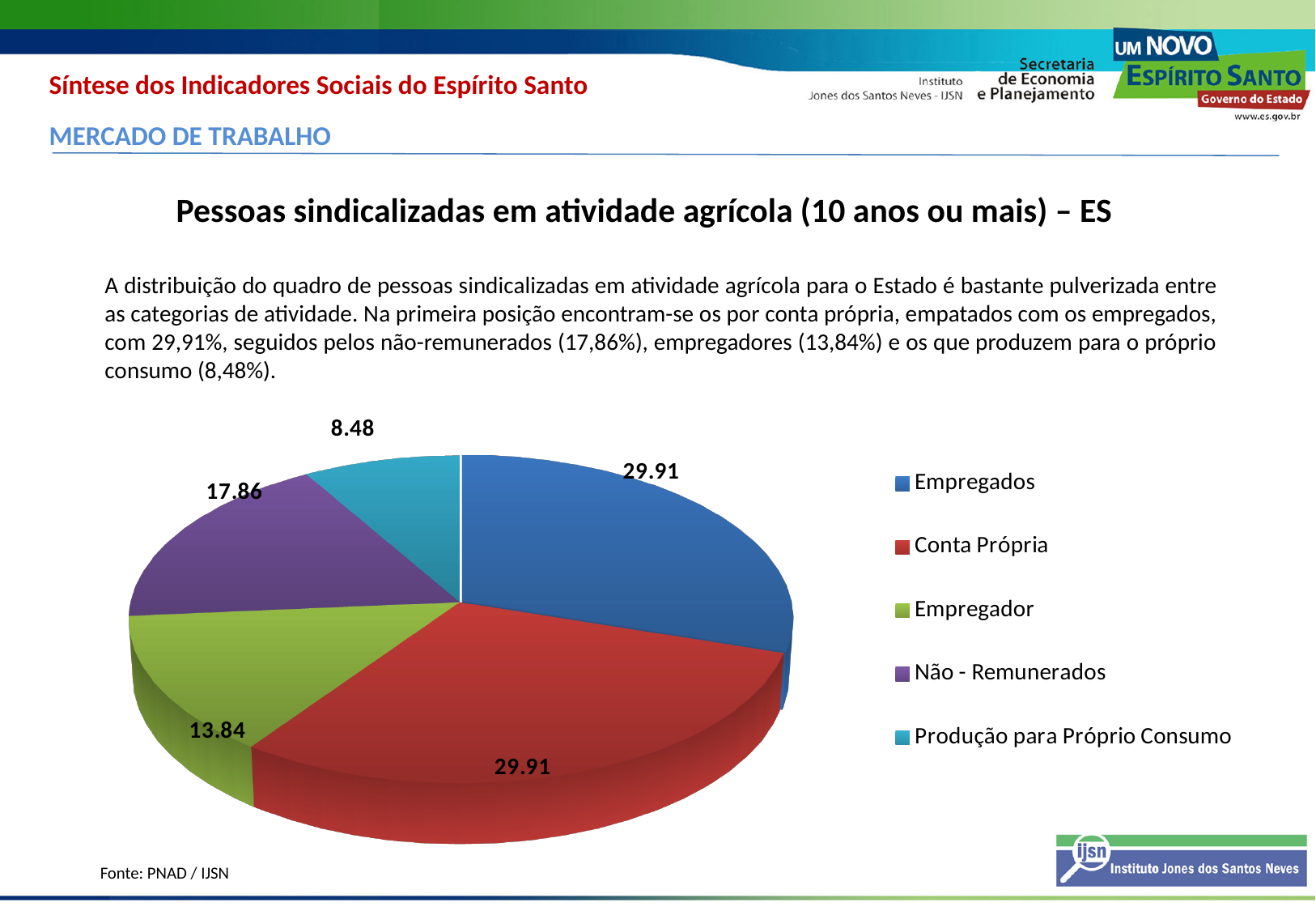

Síntese dos Indicadores Sociais do Espírito Santo

MERCADO DE TRABALHO

Pessoas sindicalizadas em atividade agrícola (10 anos ou mais) – ES

[unsupported chart]

A distribuição do quadro de pessoas sindicalizadas em atividade agrícola para o Estado é bastante pulverizada entre as categorias de atividade. Na primeira posição encontram-se os por conta própria, empatados com os empregados, com 29,91%, seguidos pelos não-remunerados (17,86%), empregadores (13,84%) e os que produzem para o próprio consumo (8,48%).
Fonte: PNAD / IJSN